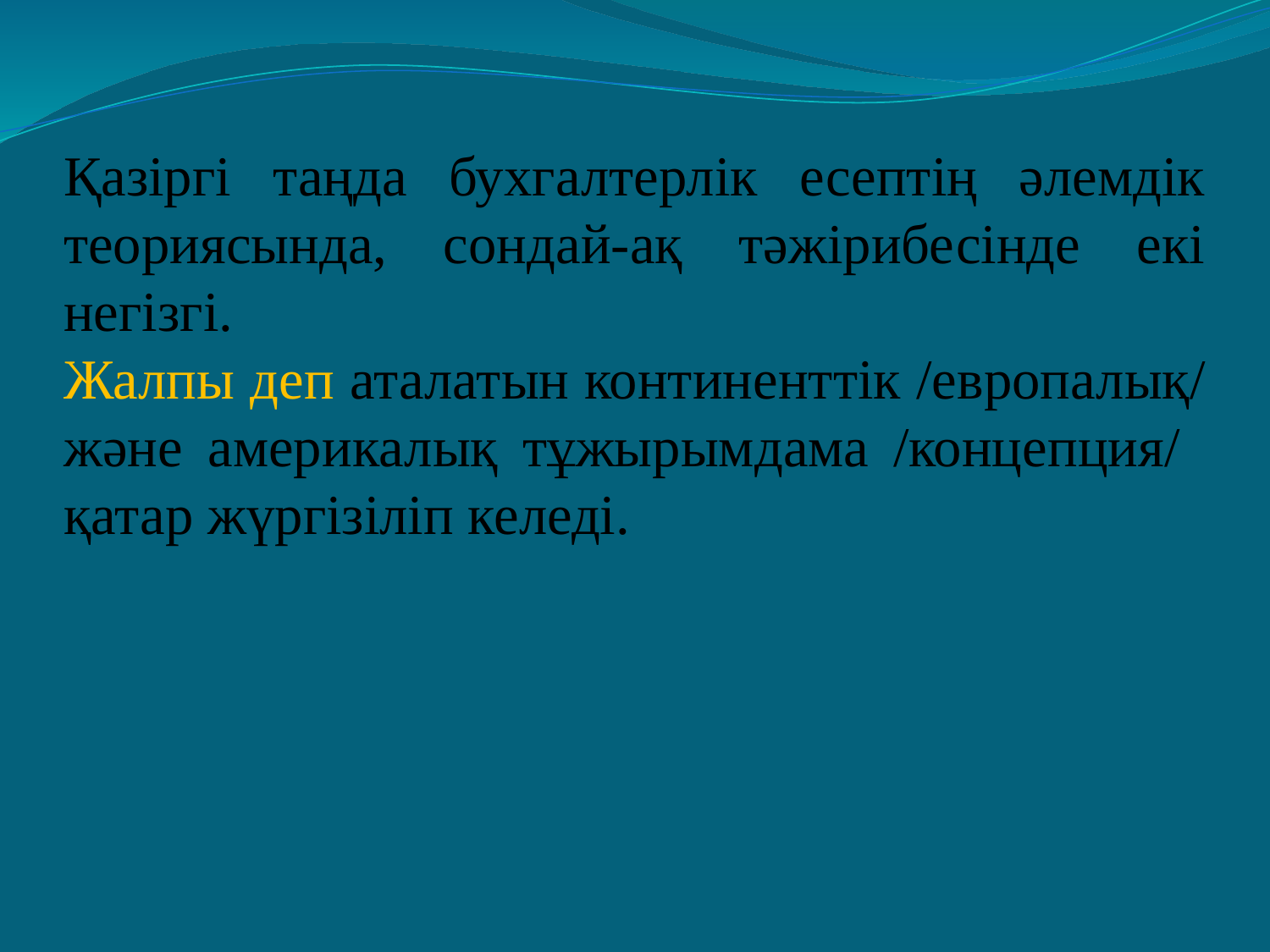

# Қазіргі таңда бухгалтерлік есептің әлемдік теориясында, сондай-ақ тәжірибесінде екі негізгі. Жалпы деп аталатын континенттік /европалық/ және америкалық тұжырымдама /концепция/  қатар жүргізіліп келеді.